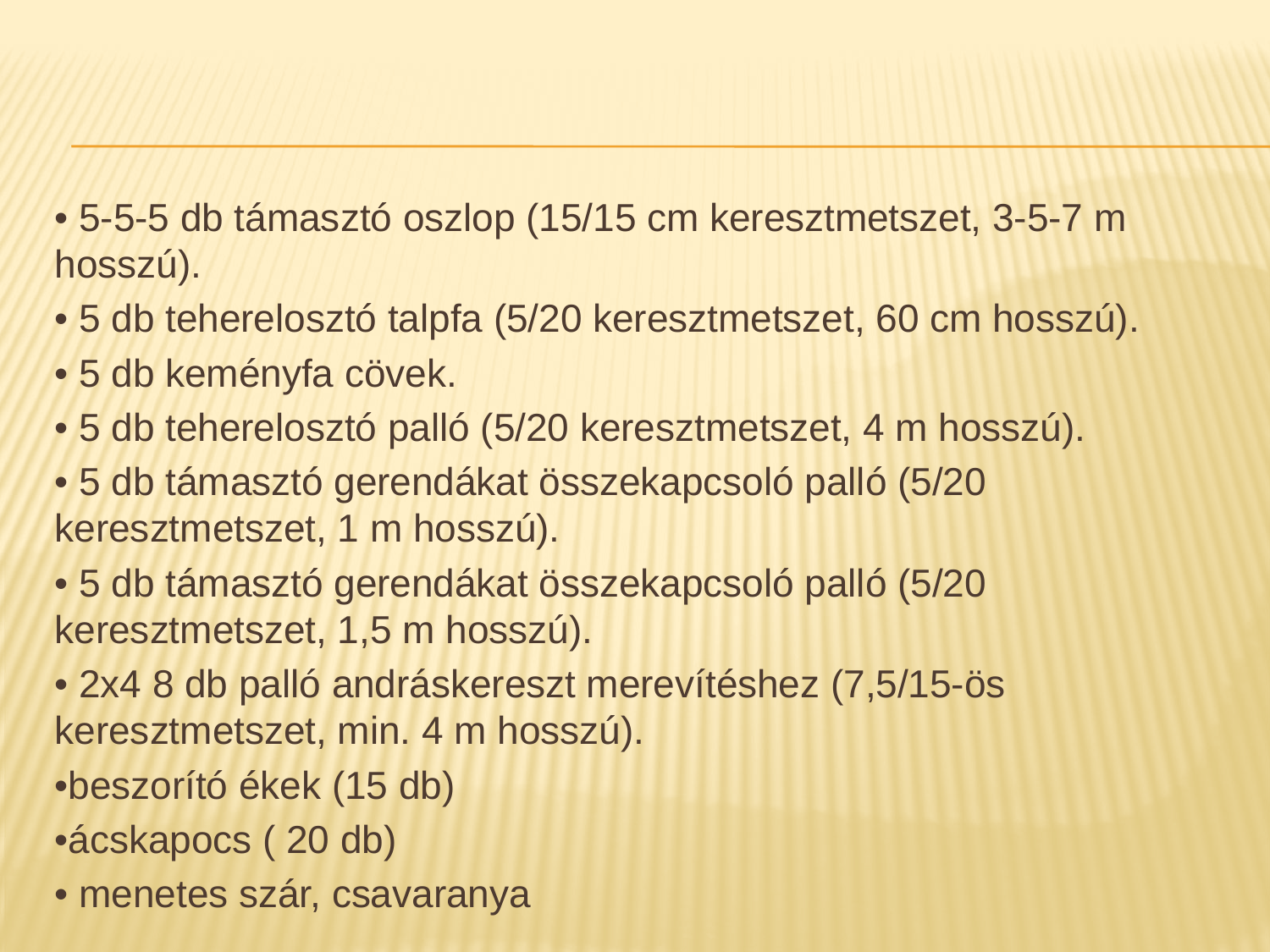

#
• 5-5-5 db támasztó oszlop (15/15 cm keresztmetszet, 3-5-7 m hosszú).
• 5 db teherelosztó talpfa (5/20 keresztmetszet, 60 cm hosszú).
• 5 db keményfa cövek.
• 5 db teherelosztó palló (5/20 keresztmetszet, 4 m hosszú).
• 5 db támasztó gerendákat összekapcsoló palló (5/20 keresztmetszet, 1 m hosszú).
• 5 db támasztó gerendákat összekapcsoló palló (5/20 keresztmetszet, 1,5 m hosszú).
• 2x4 8 db palló andráskereszt merevítéshez (7,5/15-ös keresztmetszet, min. 4 m hosszú).
•beszorító ékek (15 db)
•ácskapocs ( 20 db)
• menetes szár, csavaranya